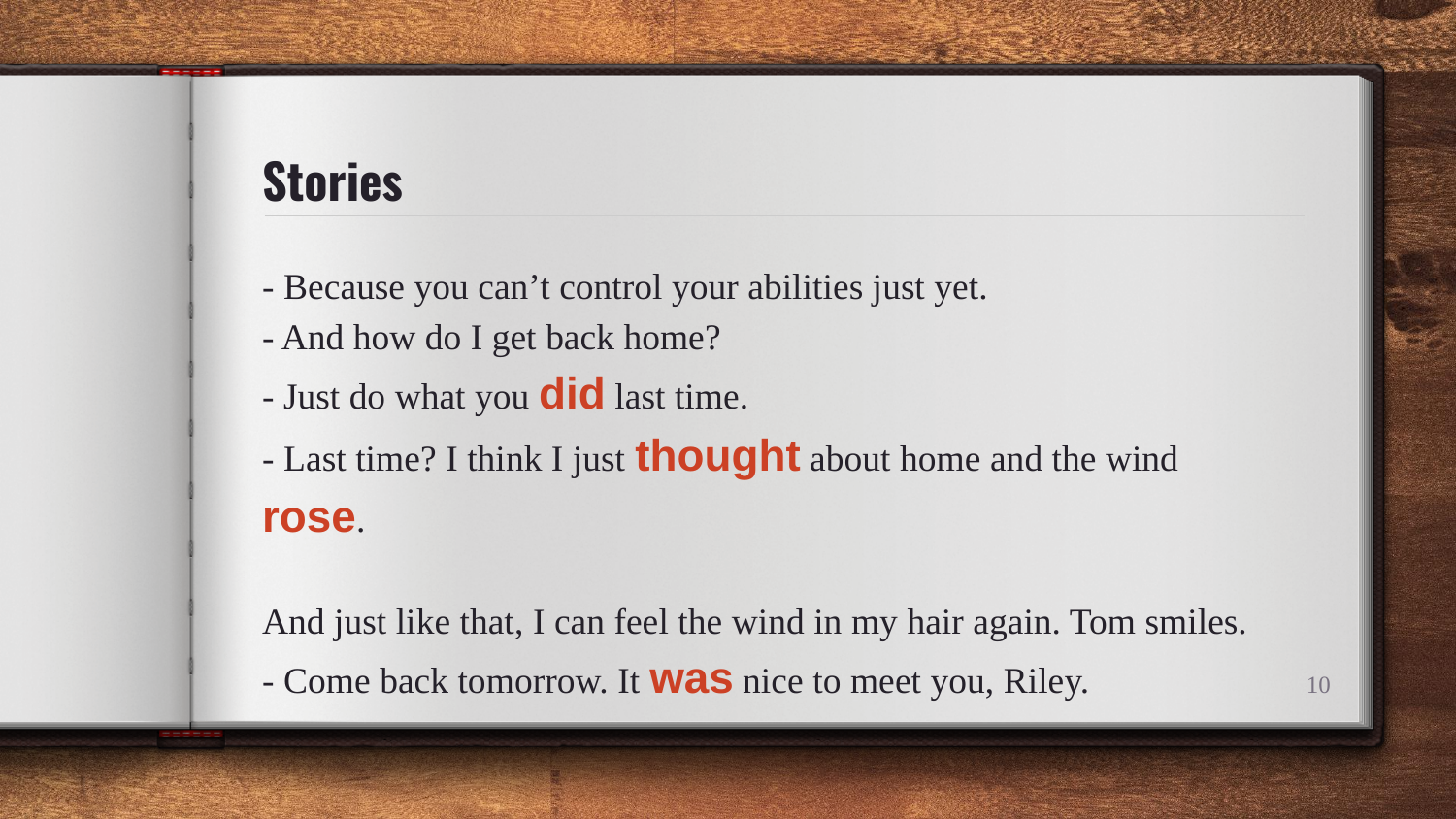

# Stories
- Because you can’t control your abilities just yet.
- And how do I get back home?
- Just do what you did last time.
- Last time? I think I just thought about home and the wind rose.

And just like that, I can feel the wind in my hair again. Tom smiles.
- Come back tomorrow. It was nice to meet you, Riley.
10